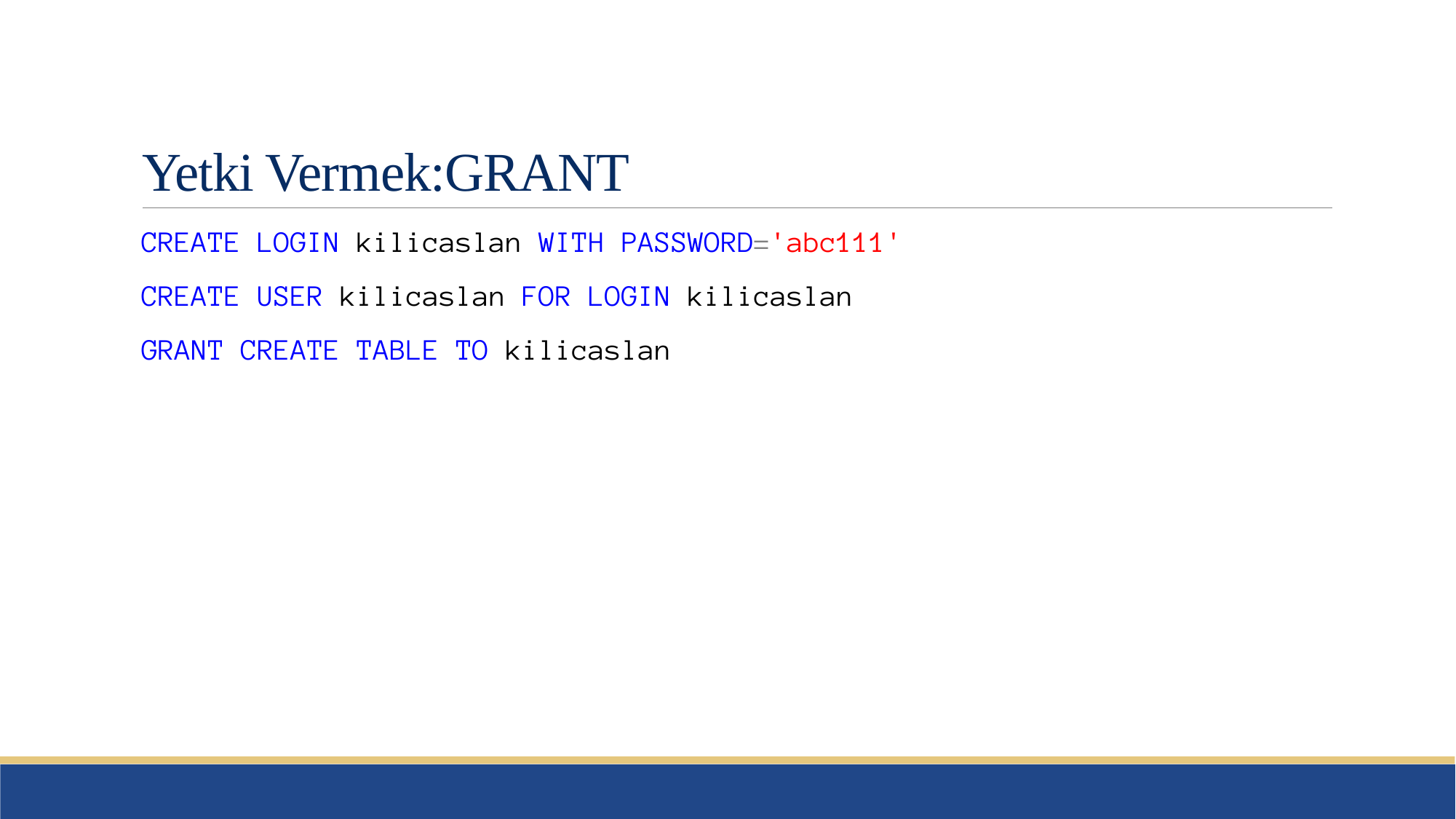

# Yetki Vermek:GRANT
CREATE LOGIN kilicaslan WITH PASSWORD='abc111'
CREATE USER kilicaslan FOR LOGIN kilicaslan
GRANT CREATE TABLE TO kilicaslan